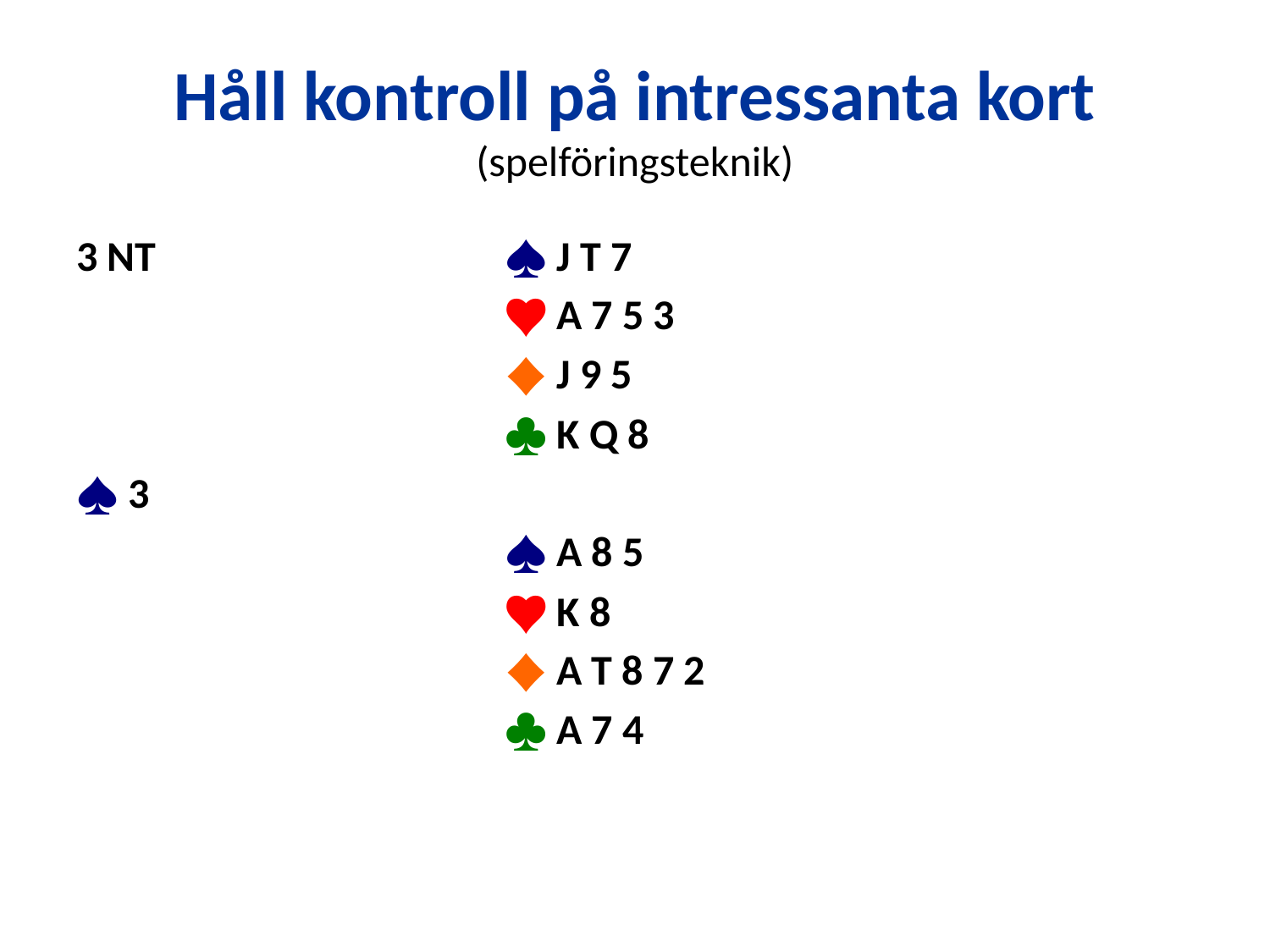

# Håll kontroll på intressanta kort (spelföringsteknik)
3 NT			♠ J T 7
				♥ A 7 5 3
				♦ J 9 5
				♣ K Q 8
♠ 3
				♠ A 8 5
				♥ K 8
				♦ A T 8 7 2
				♣ A 7 4